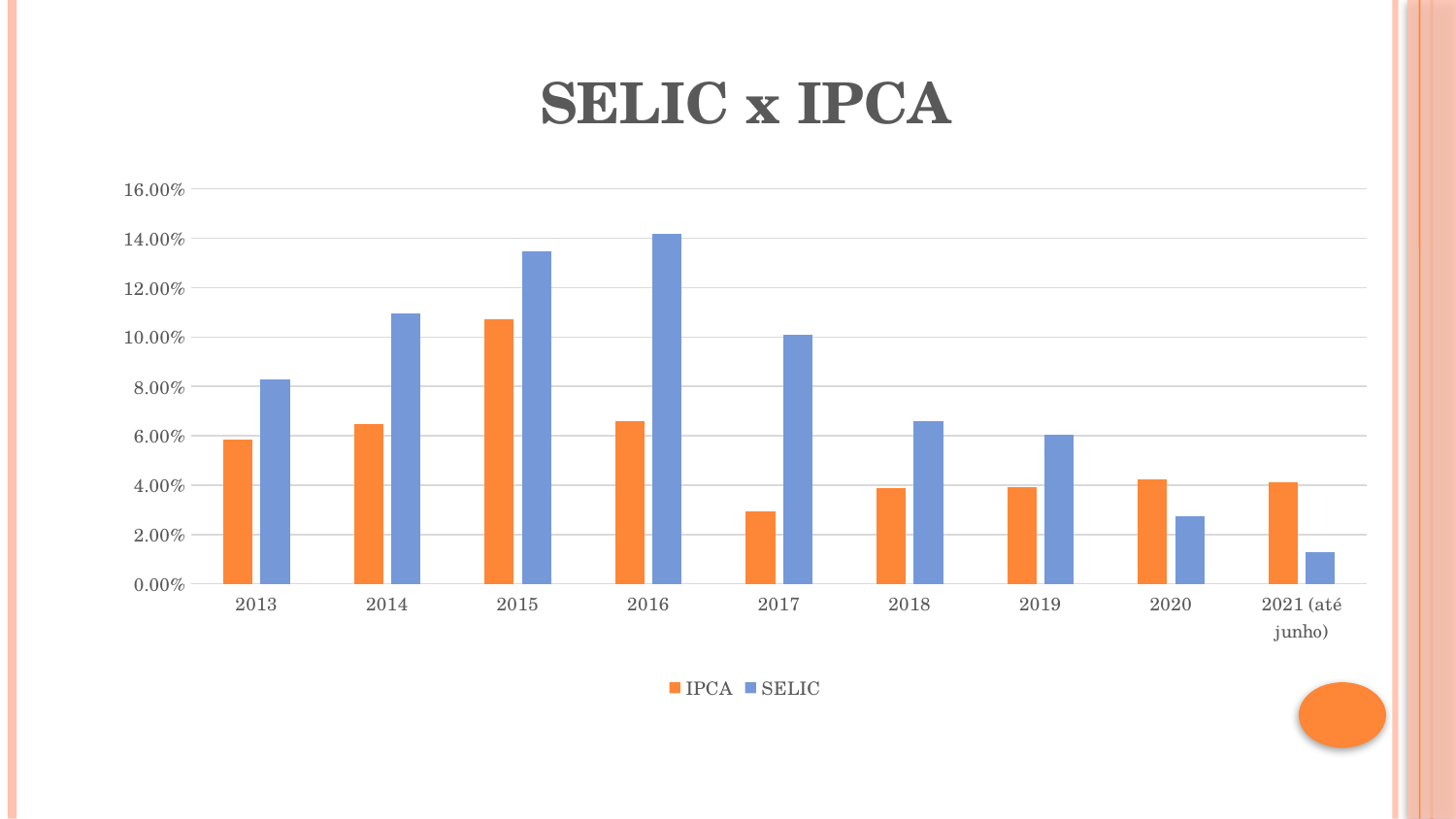

### Chart: SELIC x IPCA

| Category | IPCA | SELIC |
|---|---|---|
| 2013 | 0.0585 | 0.0829 |
| 2014 | 0.0646 | 0.1096 |
| 2015 | 0.1071 | 0.1347 |
| 2016 | 0.0658 | 0.1418 |
| 2017 | 0.0294 | 0.1011 |
| 2018 | 0.0386 | 0.0658 |
| 2019 | 0.0391 | 0.0603 |
| 2020 | 0.042300000000000004 | 0.0275 |
| 2021 (até junho) | 0.0413 | 0.0127 |